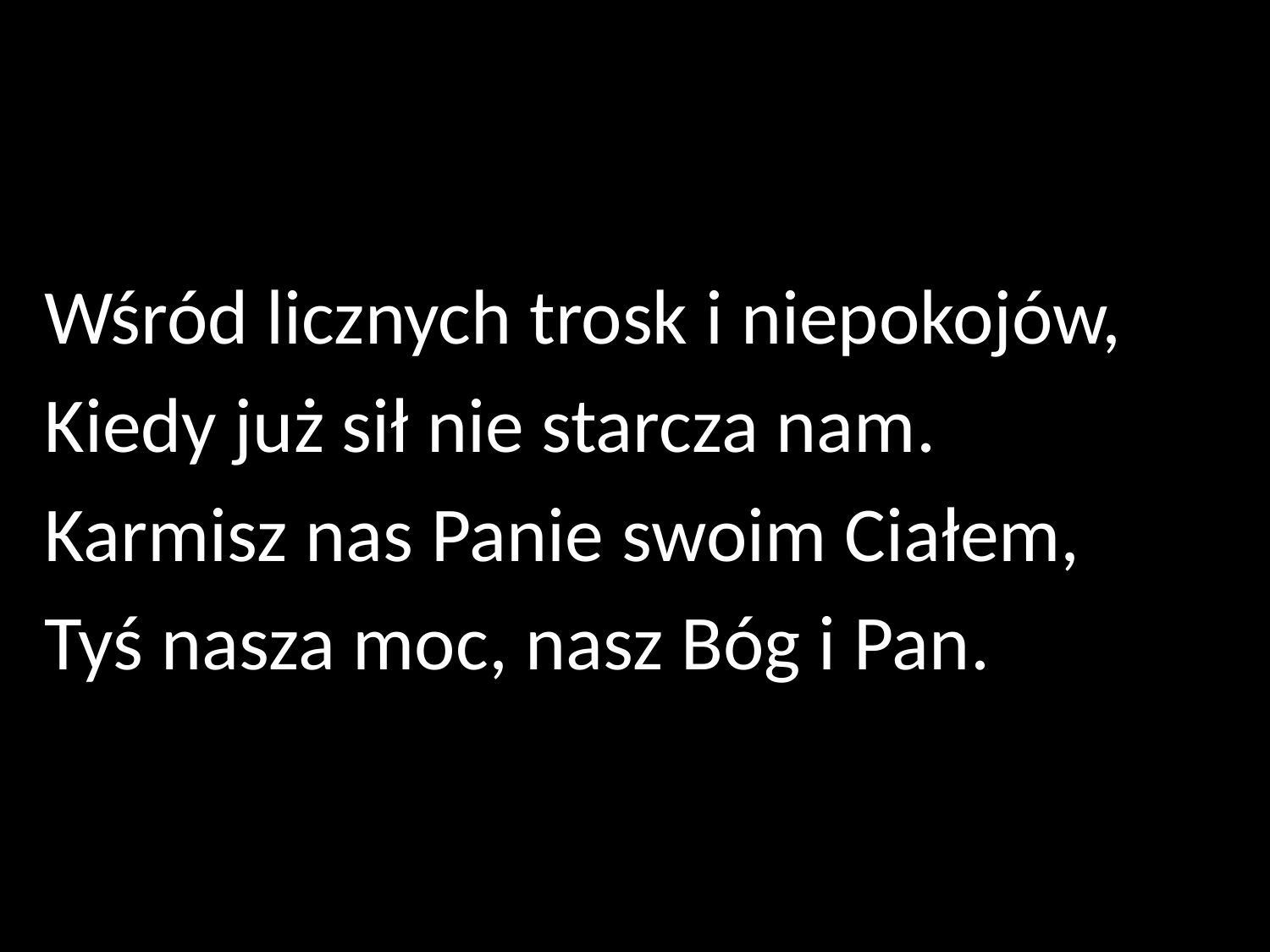

Wśród licznych trosk i niepokojów,
Kiedy już sił nie starcza nam.
Karmisz nas Panie swoim Ciałem,
Tyś nasza moc, nasz Bóg i Pan.